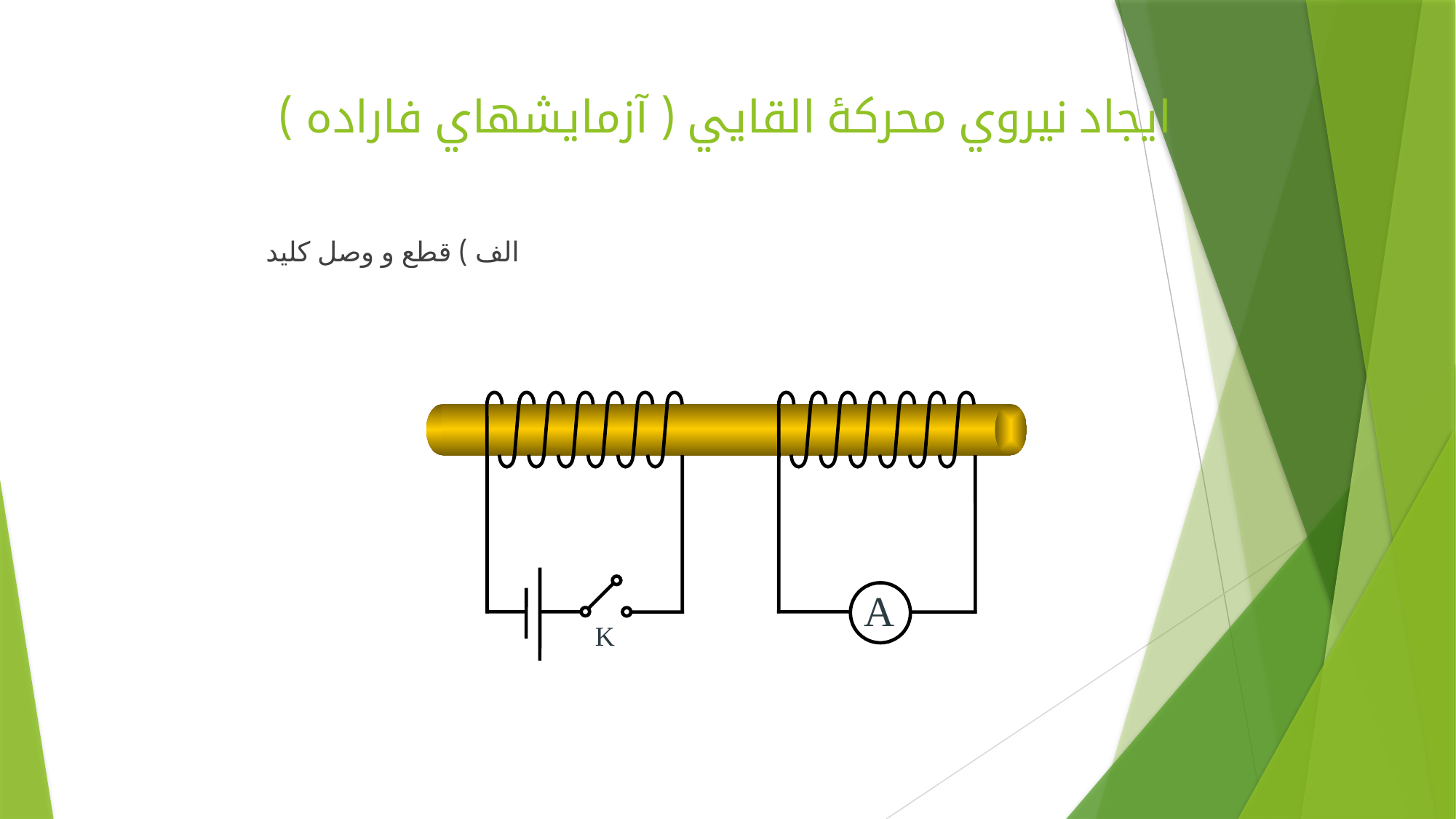

# ايجاد نيروي محركۀ القايي ( آزمايشهاي فاراده )
الف ) قطع و وصل كليد

A

K